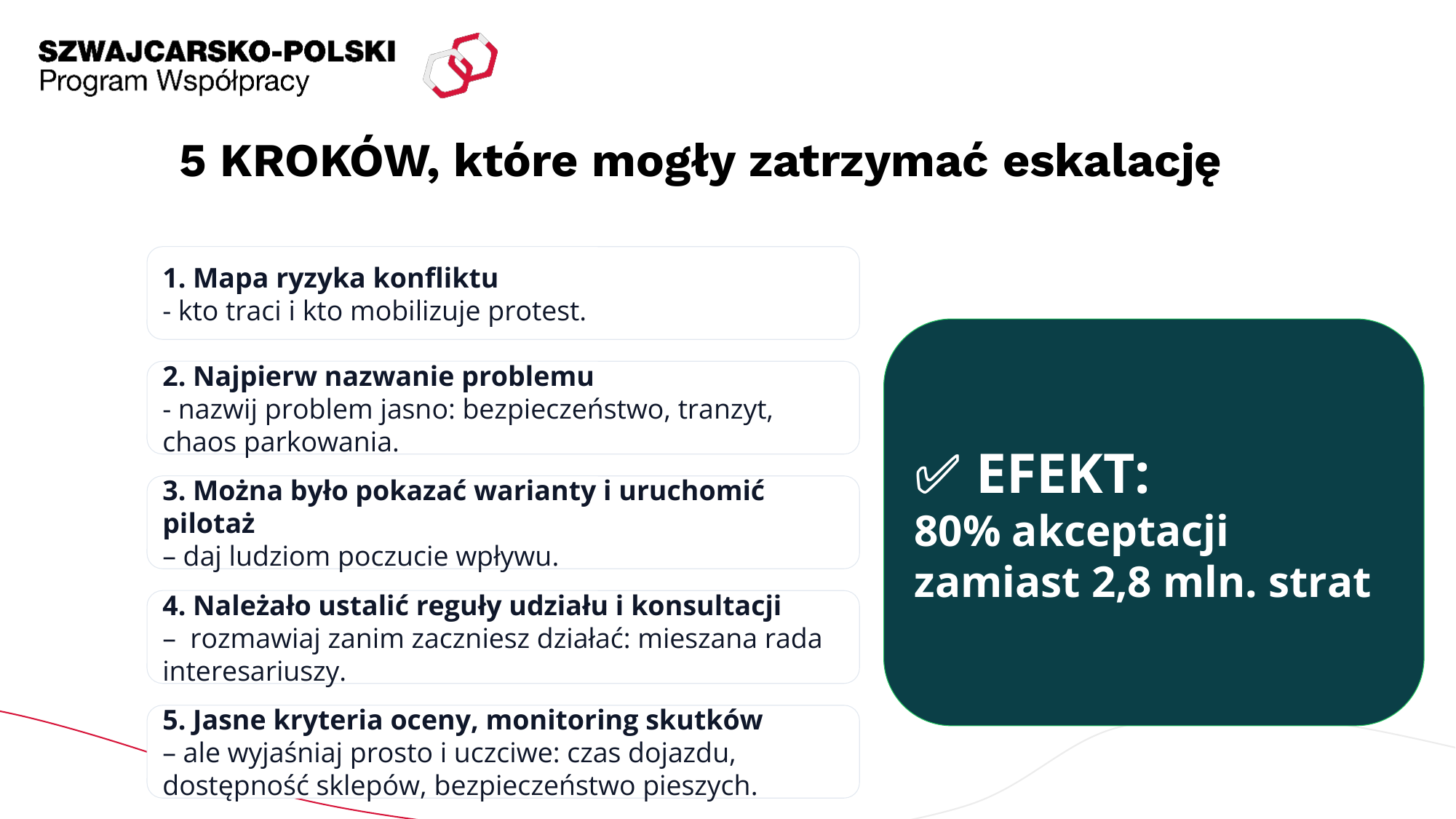

# 5 KROKÓW, które mogły zatrzymać eskalację
1. Mapa ryzyka konfliktu
- kto traci i kto mobilizuje protest.
✅ EFEKT:
80% akceptacji zamiast 2,8 mln. strat
2. Najpierw nazwanie problemu
- nazwij problem jasno: bezpieczeństwo, tranzyt, chaos parkowania.
3. Można było pokazać warianty i uruchomić pilotaż
– daj ludziom poczucie wpływu.
4. Należało ustalić reguły udziału i konsultacji
–  rozmawiaj zanim zaczniesz działać: mieszana rada interesariuszy.
5. Jasne kryteria oceny, monitoring skutków
– ale wyjaśniaj prosto i uczciwe: czas dojazdu, dostępność sklepów, bezpieczeństwo pieszych.